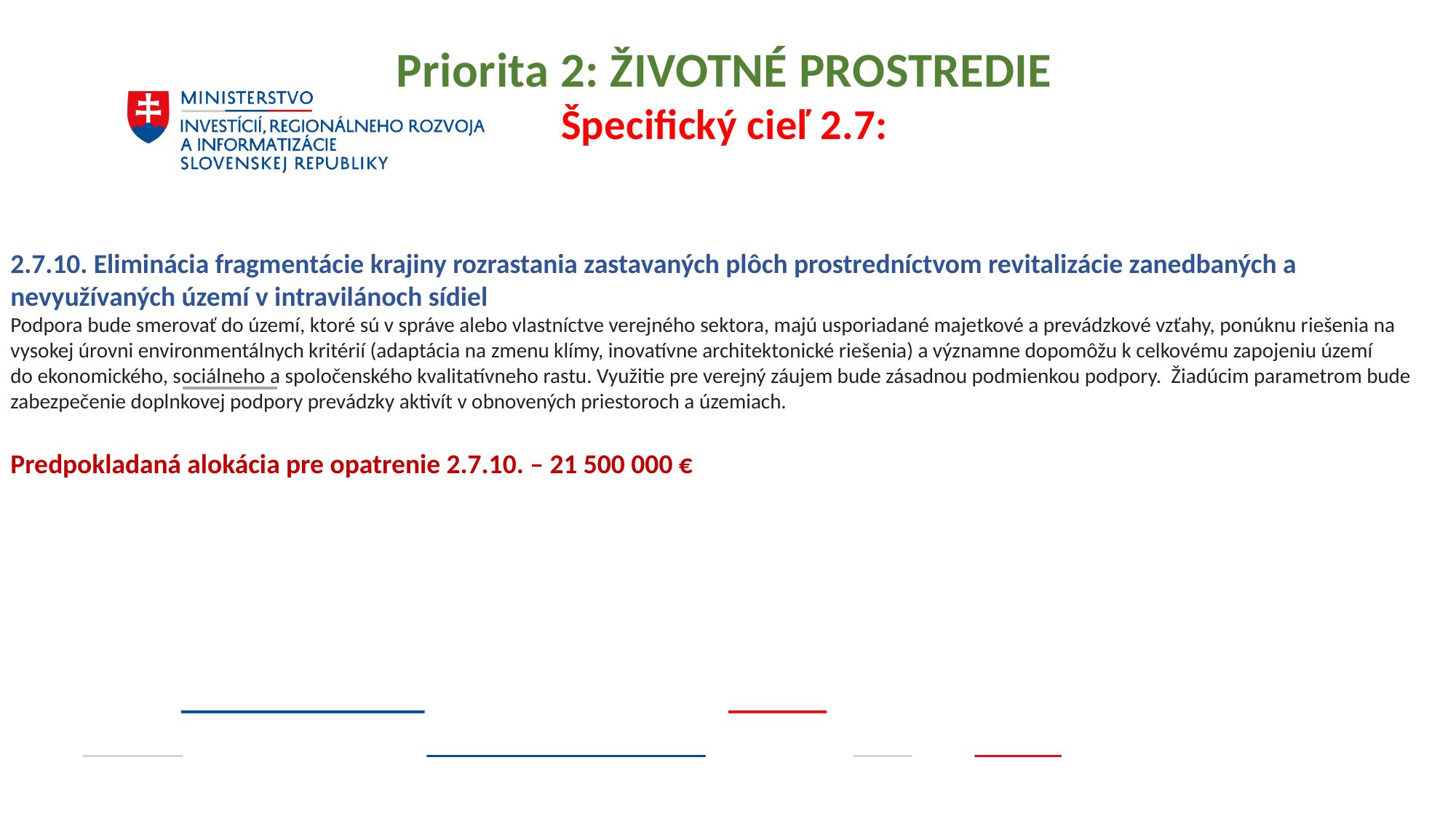

Priorita 2: ŽIVOTNÉ PROSTREDIE
Špecifický cieľ 2.7:

2.7.10. Eliminácia fragmentácie krajiny rozrastania zastavaných plôch prostredníctvom revitalizácie zanedbaných a nevyužívaných území v intravilánoch sídiel
Podpora bude smerovať do území, ktoré sú v správe alebo vlastníctve verejného sektora, majú usporiadané majetkové a prevádzkové vzťahy, ponúknu riešenia na vysokej úrovni environmentálnych kritérií (adaptácia na zmenu klímy, inovatívne architektonické riešenia) a významne dopomôžu k celkovému zapojeniu území do ekonomického, sociálneho a spoločenského kvalitatívneho rastu. Využitie pre verejný záujem bude zásadnou podmienkou podpory.  Žiadúcim parametrom bude zabezpečenie doplnkovej podpory prevádzky aktivít v obnovených priestoroch a územiach.

Predpokladaná alokácia pre opatrenie 2.7.10. – 21 500 000 €